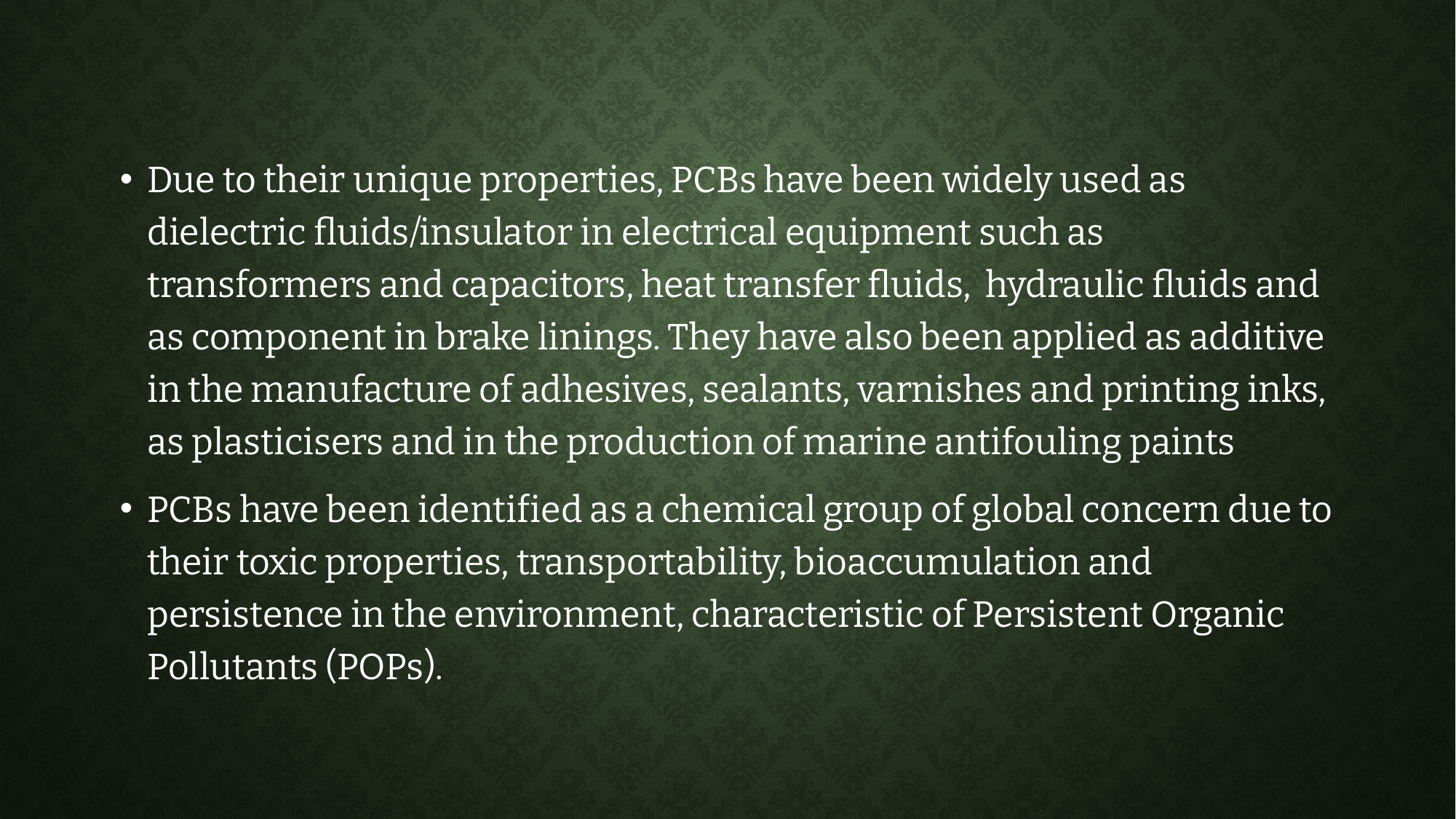

#
Due to their unique properties, PCBs have been widely used as dielectric fluids/insulator in electrical equipment such as transformers and capacitors, heat transfer fluids,  hydraulic fluids and as component in brake linings. They have also been applied as additive in the manufacture of adhesives, sealants, varnishes and printing inks, as plasticisers and in the production of marine antifouling paints
PCBs have been identified as a chemical group of global concern due to their toxic properties, transportability, bioaccumulation and persistence in the environment, characteristic of Persistent Organic Pollutants (POPs).